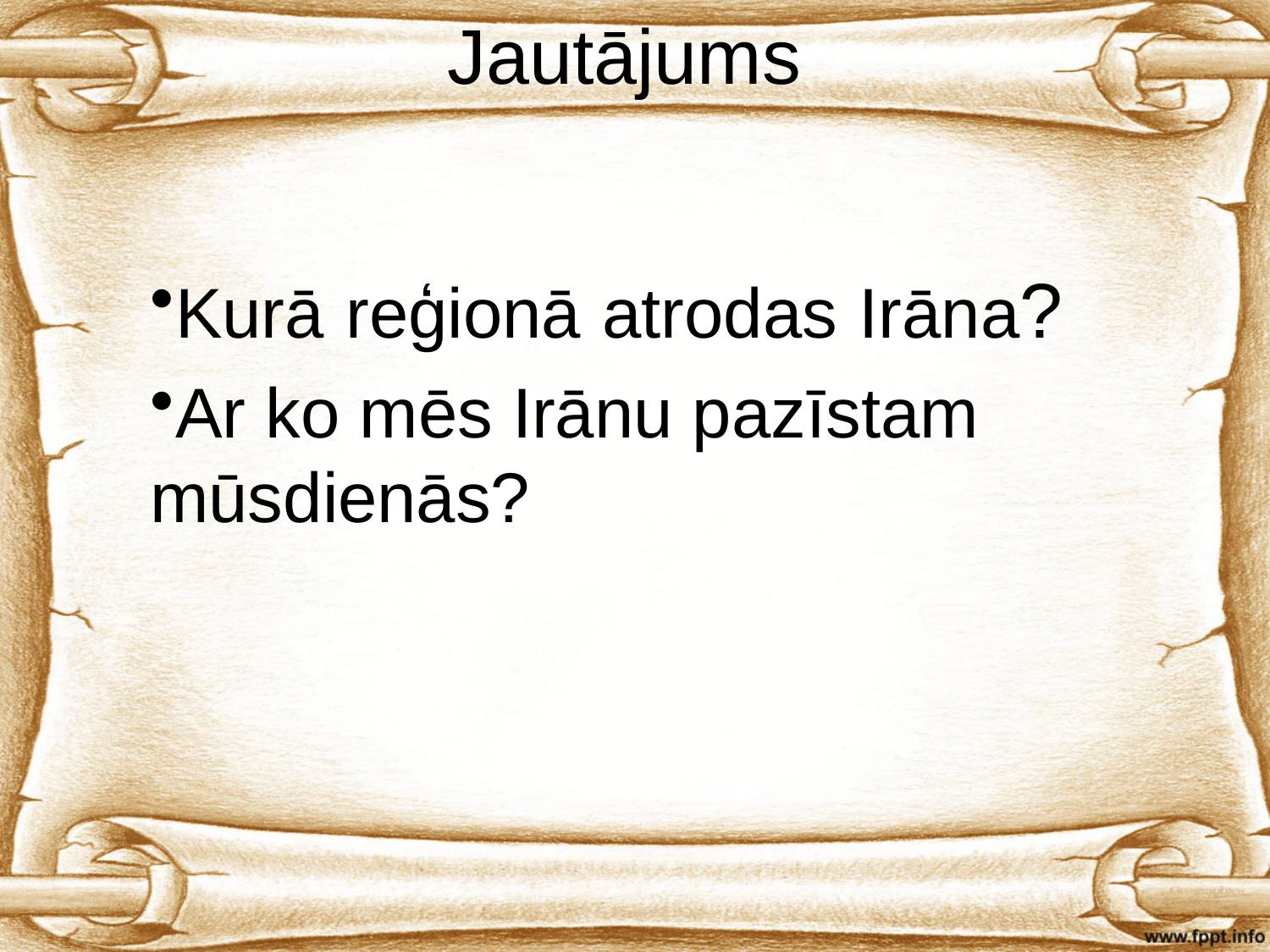

# Jautājums
Kurā reģionā atrodas Irāna?
Ar ko mēs Irānu pazīstam mūsdienās?